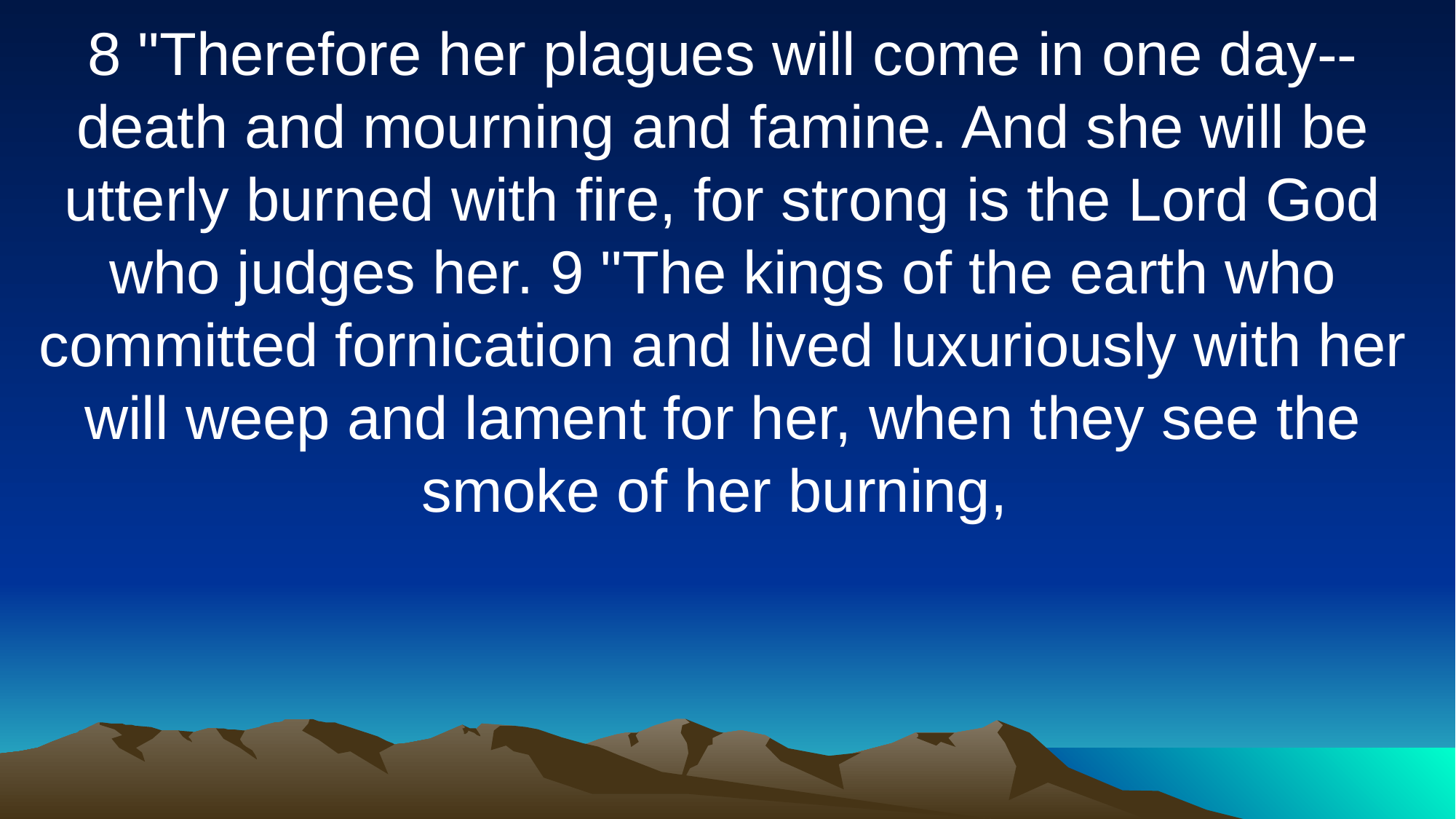

8 "Therefore her plagues will come in one day--death and mourning and famine. And she will be utterly burned with fire, for strong is the Lord God who judges her. 9 "The kings of the earth who committed fornication and lived luxuriously with her will weep and lament for her, when they see the smoke of her burning,